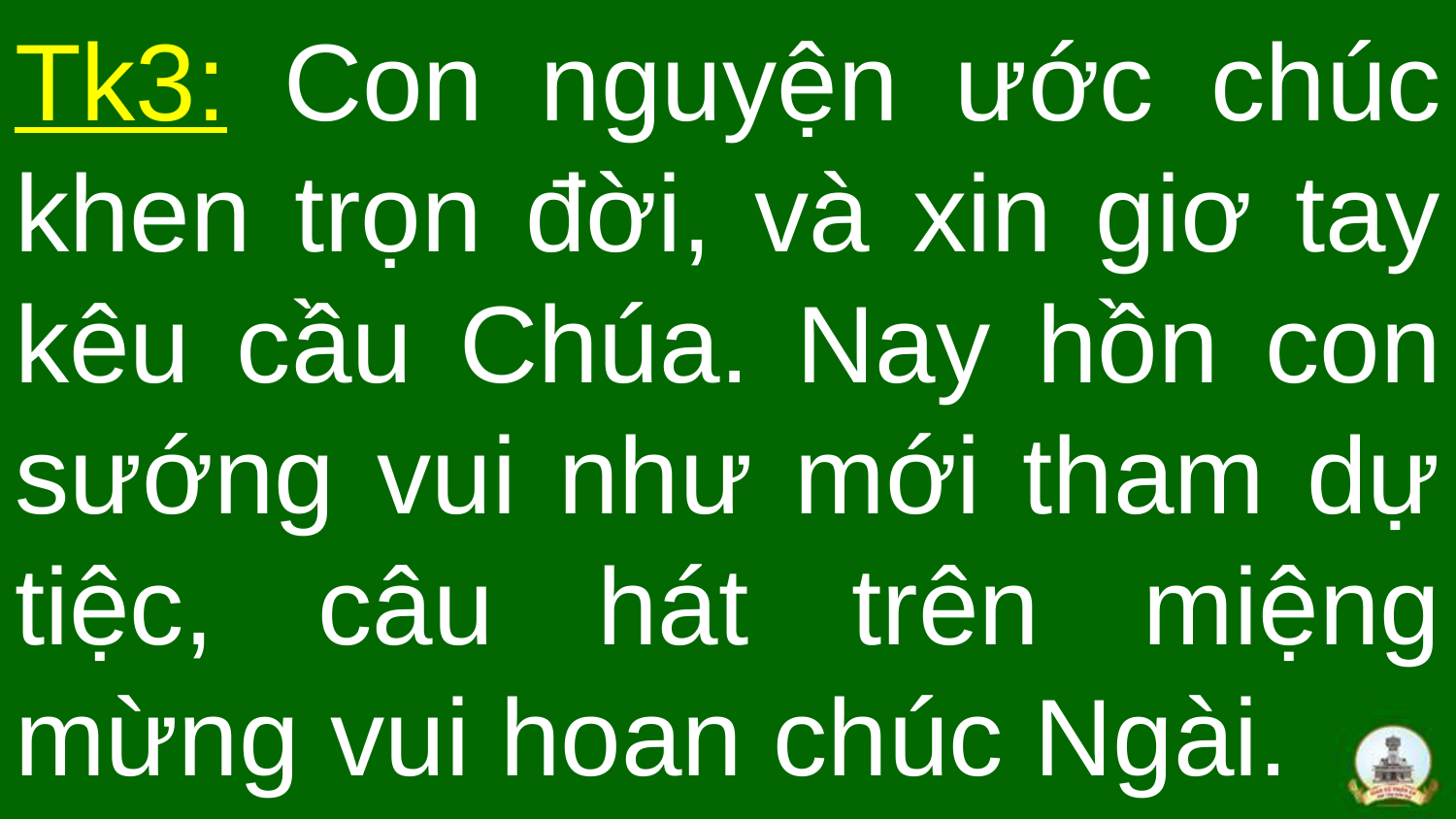

# Tk3: Con nguyện ước chúc khen trọn đời, và xin giơ tay kêu cầu Chúa. Nay hồn con sướng vui như mới tham dự tiệc, câu hát trên miệng mừng vui hoan chúc Ngài.